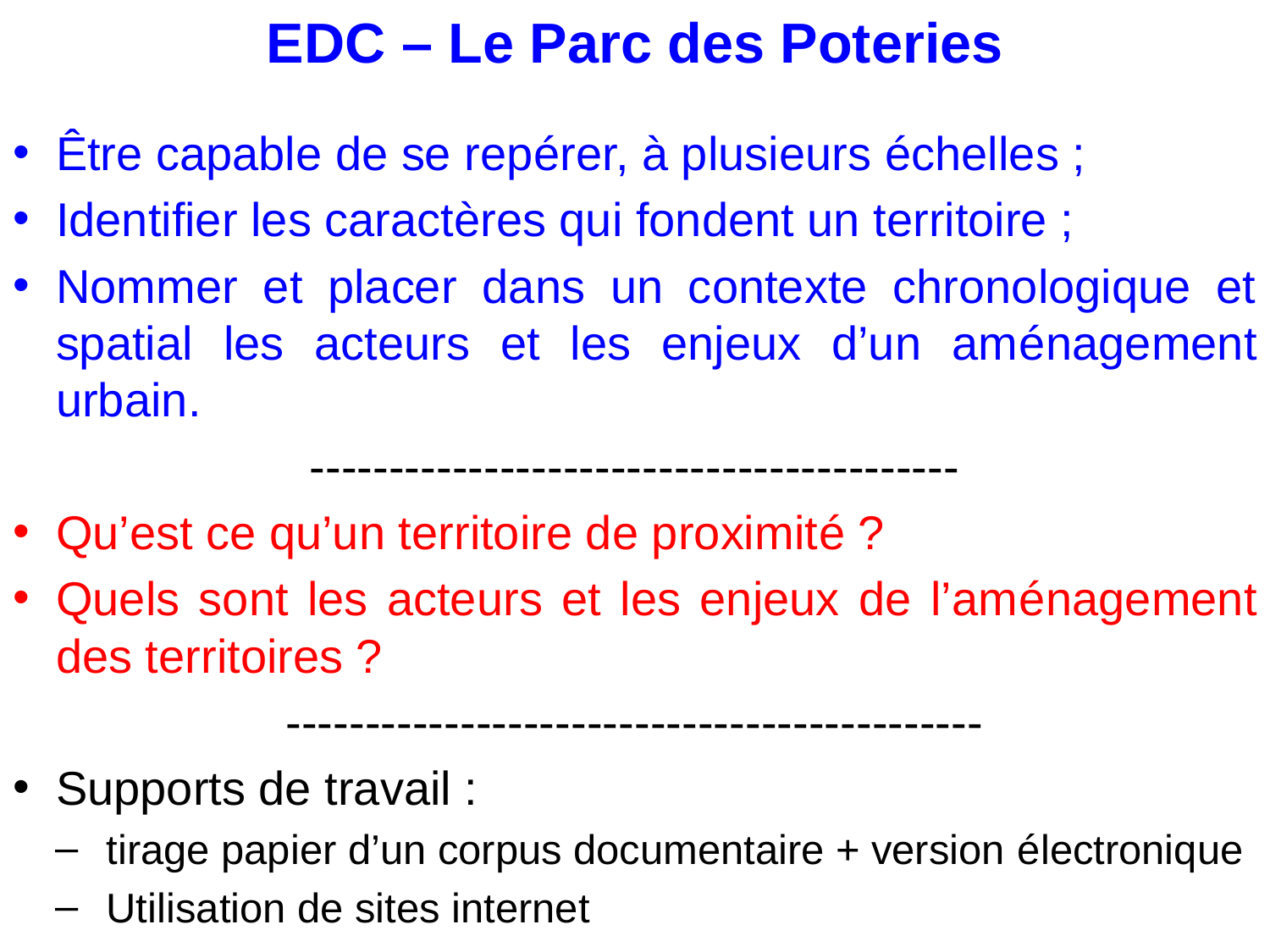

# EDC – Le Parc des Poteries
Être capable de se repérer, à plusieurs échelles ;
Identifier les caractères qui fondent un territoire ;
Nommer et placer dans un contexte chronologique et spatial les acteurs et les enjeux d’un aménagement urbain.
-----------------------------------------
Qu’est ce qu’un territoire de proximité ?
Quels sont les acteurs et les enjeux de l’aménagement des territoires ?
--------------------------------------------
Supports de travail :
tirage papier d’un corpus documentaire + version électronique
Utilisation de sites internet